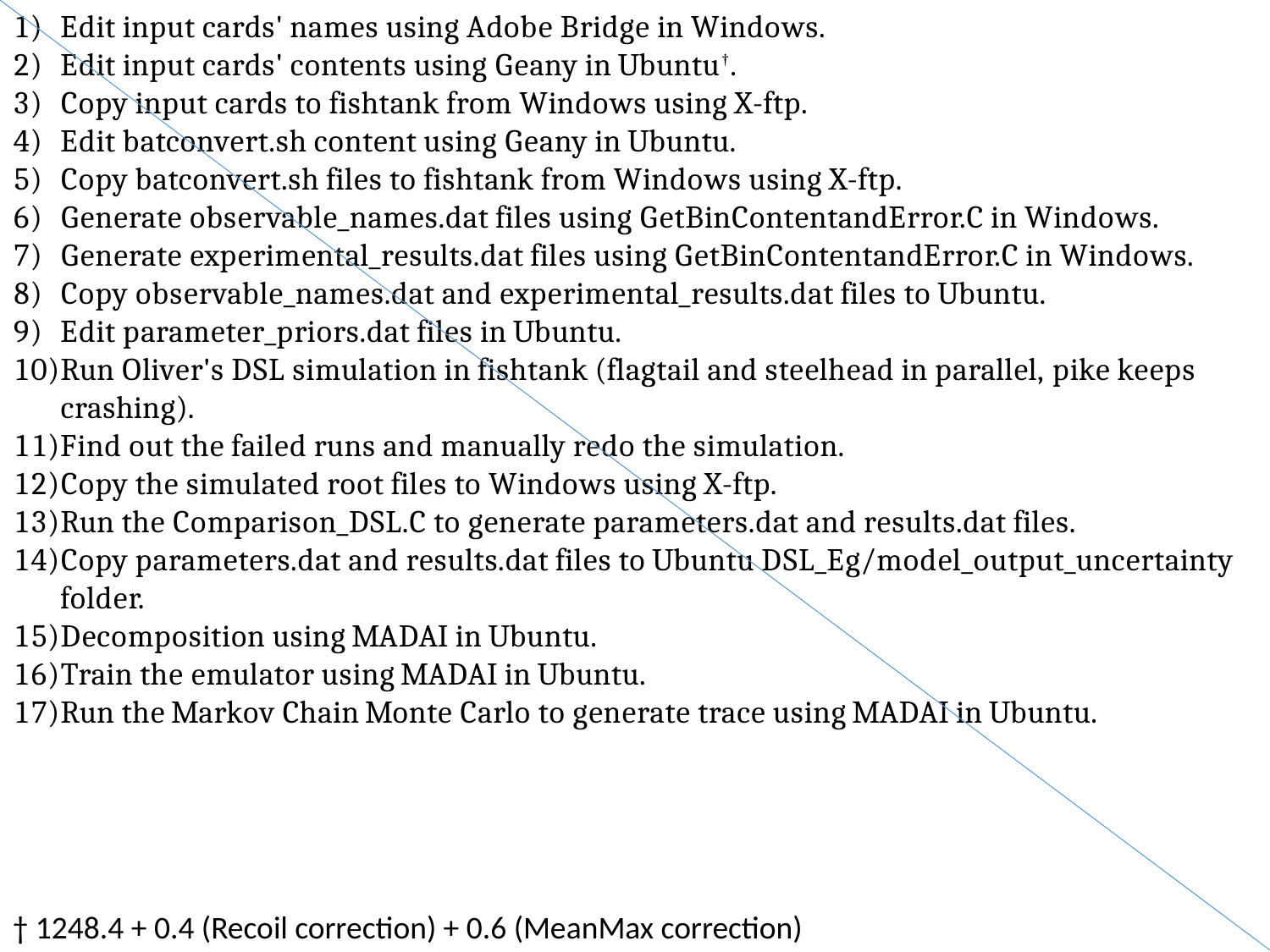

Edit input cards' names using Adobe Bridge in Windows.
Edit input cards' contents using Geany in Ubuntu†.
Copy input cards to fishtank from Windows using X-ftp.
Edit batconvert.sh content using Geany in Ubuntu.
Copy batconvert.sh files to fishtank from Windows using X-ftp.
Generate observable_names.dat files using GetBinContentandError.C in Windows.
Generate experimental_results.dat files using GetBinContentandError.C in Windows.
Copy observable_names.dat and experimental_results.dat files to Ubuntu.
Edit parameter_priors.dat files in Ubuntu.
Run Oliver's DSL simulation in fishtank (flagtail and steelhead in parallel, pike keeps crashing).
Find out the failed runs and manually redo the simulation.
Copy the simulated root files to Windows using X-ftp.
Run the Comparison_DSL.C to generate parameters.dat and results.dat files.
Copy parameters.dat and results.dat files to Ubuntu DSL_Eg/model_output_uncertainty folder.
Decomposition using MADAI in Ubuntu.
Train the emulator using MADAI in Ubuntu.
Run the Markov Chain Monte Carlo to generate trace using MADAI in Ubuntu.
† 1248.4 + 0.4 (Recoil correction) + 0.6 (MeanMax correction)